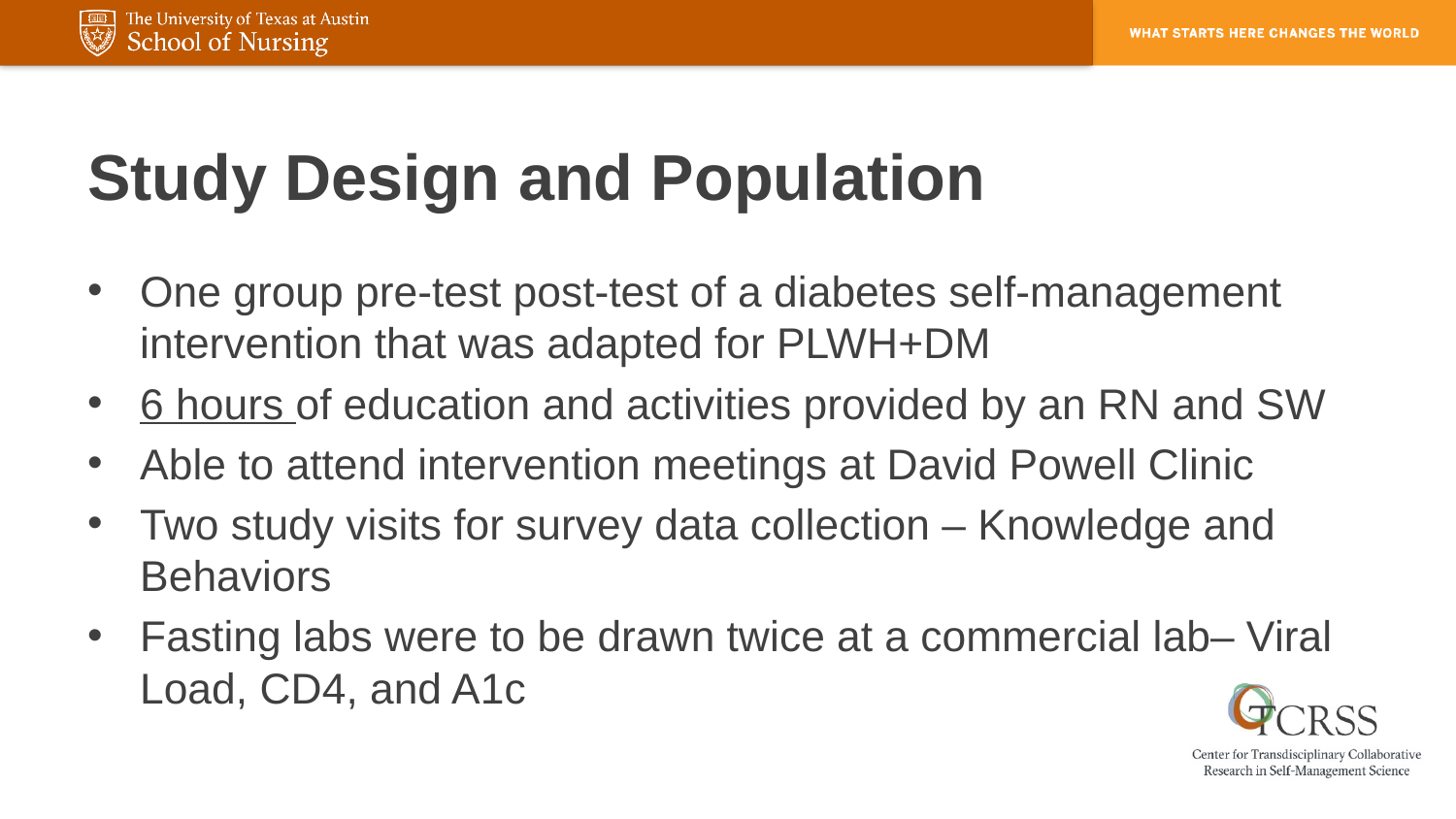

# Study Design and Population
One group pre-test post-test of a diabetes self-management intervention that was adapted for PLWH+DM
6 hours of education and activities provided by an RN and SW
Able to attend intervention meetings at David Powell Clinic
Two study visits for survey data collection – Knowledge and Behaviors
Fasting labs were to be drawn twice at a commercial lab– Viral Load, CD4, and A1c